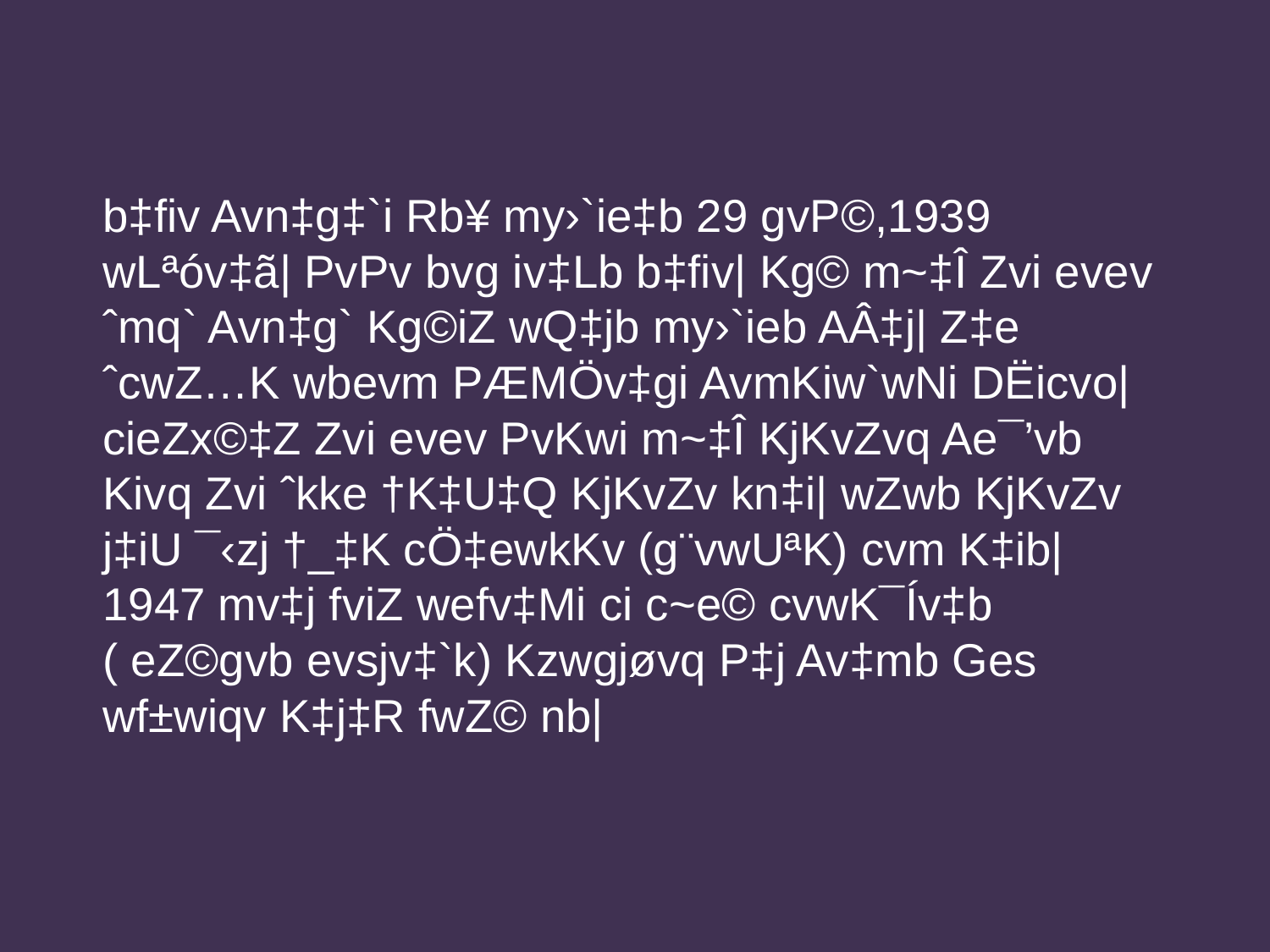

b‡fiv Avn‡g‡`i Rb¥ my›`ie‡b 29 gvP©,1939 wLªóv‡ã| PvPv bvg iv‡Lb b‡fiv| Kg© m~‡Î Zvi evev ˆmq` Avn‡g` Kg©iZ wQ‡jb my›`ieb AÂ‡j| Z‡e ˆcwZ…K wbevm PÆMÖv‡gi AvmKiw`wNi DËicvo| cieZx©‡Z Zvi evev PvKwi m~‡Î KjKvZvq Ae¯’vb Kivq Zvi ˆkke †K‡U‡Q KjKvZv kn‡i| wZwb KjKvZv j‡iU ¯‹zj †_‡K cÖ‡ewkKv (g¨vwUªK) cvm K‡ib| 1947 mv‡j fviZ wefv‡Mi ci c~e© cvwK¯Ív‡b ( eZ©gvb evsjv‡`k) Kzwgjøvq P‡j Av‡mb Ges wf±wiqv K‡j‡R fwZ© nb|